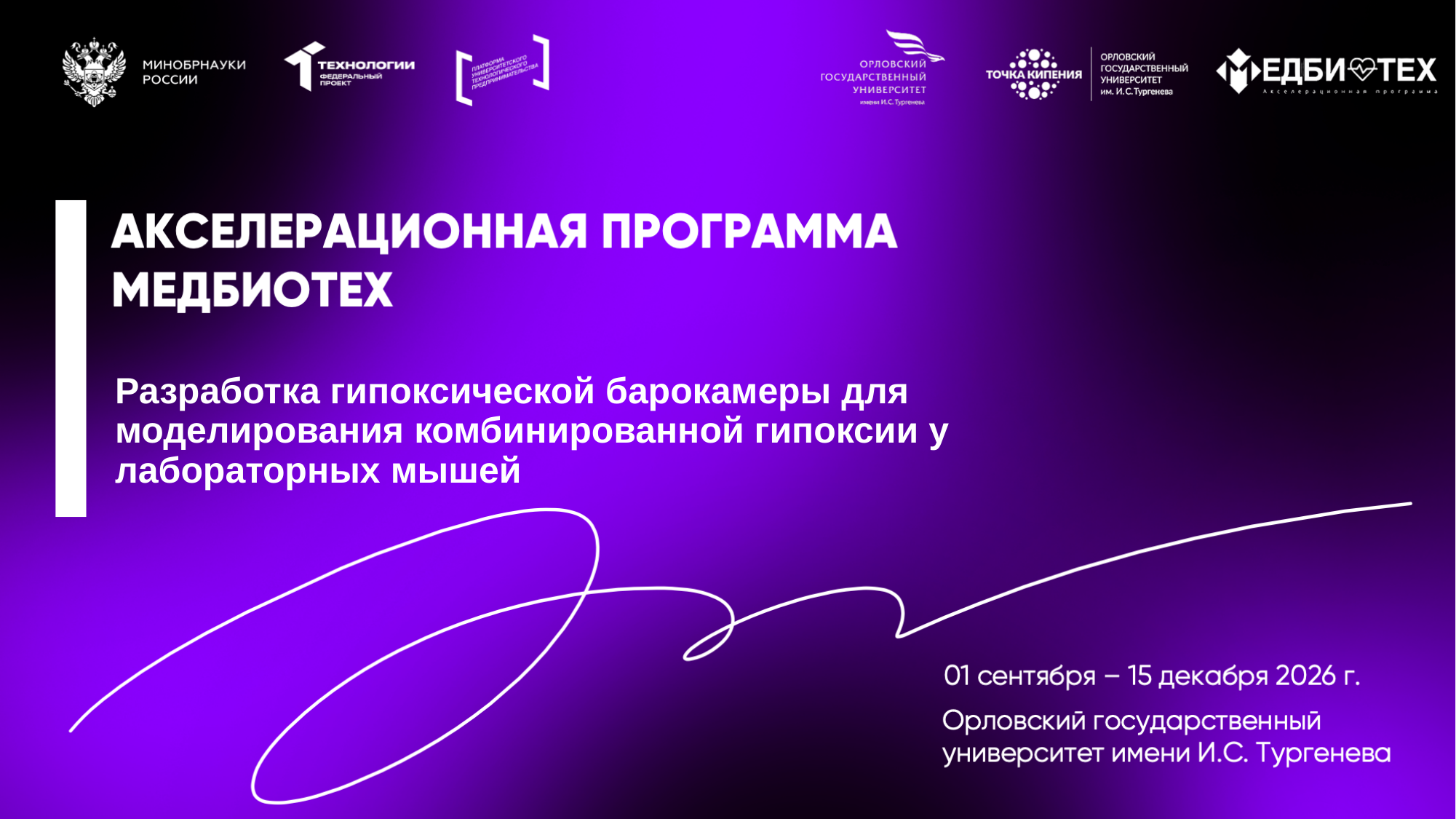

Разработка гипоксической барокамеры для моделирования комбинированной гипоксии у лабораторных мышей